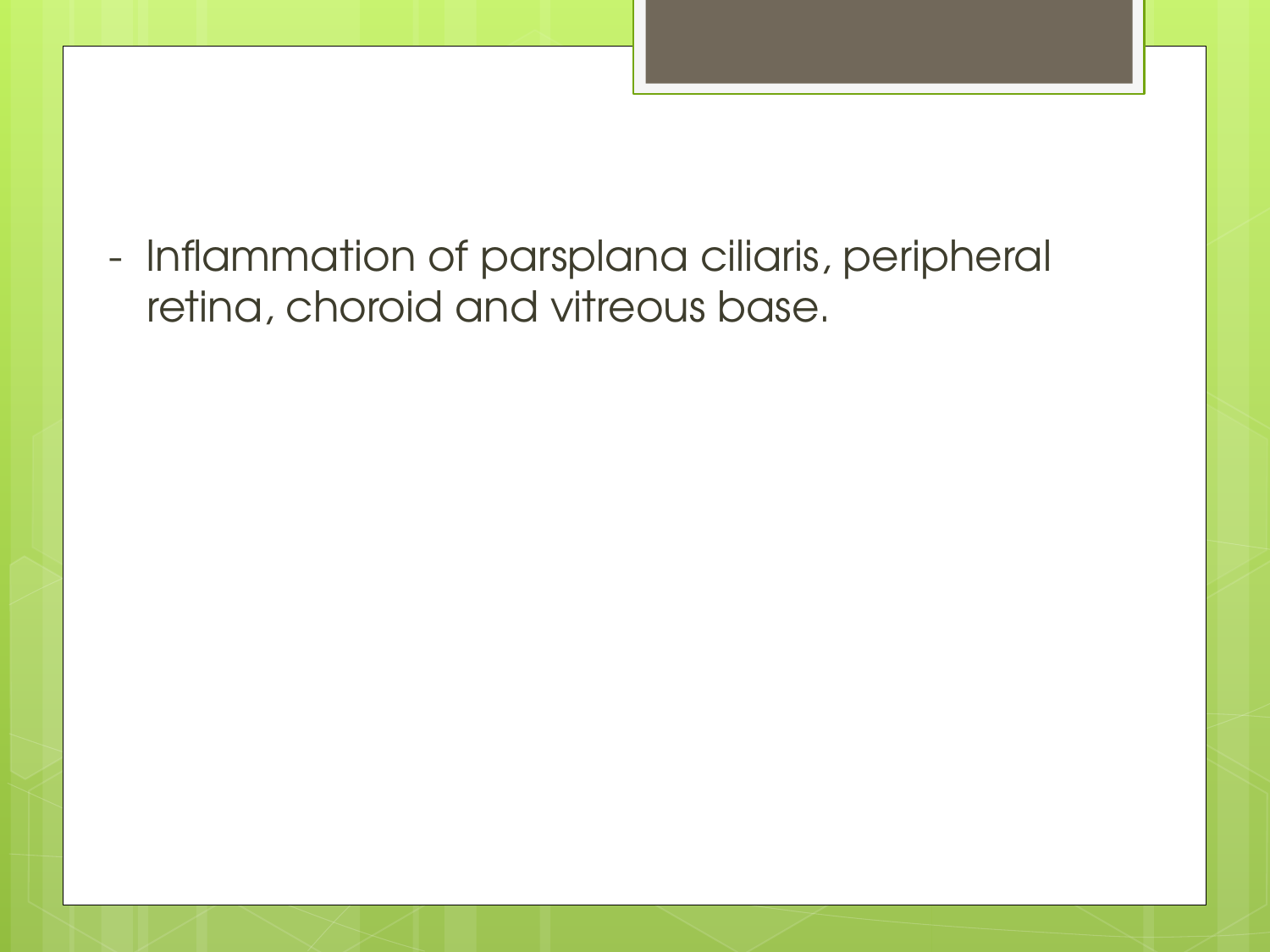

#
  -  Inflammation of parsplana ciliaris, peripheral   retina, choroid and vitreous base.